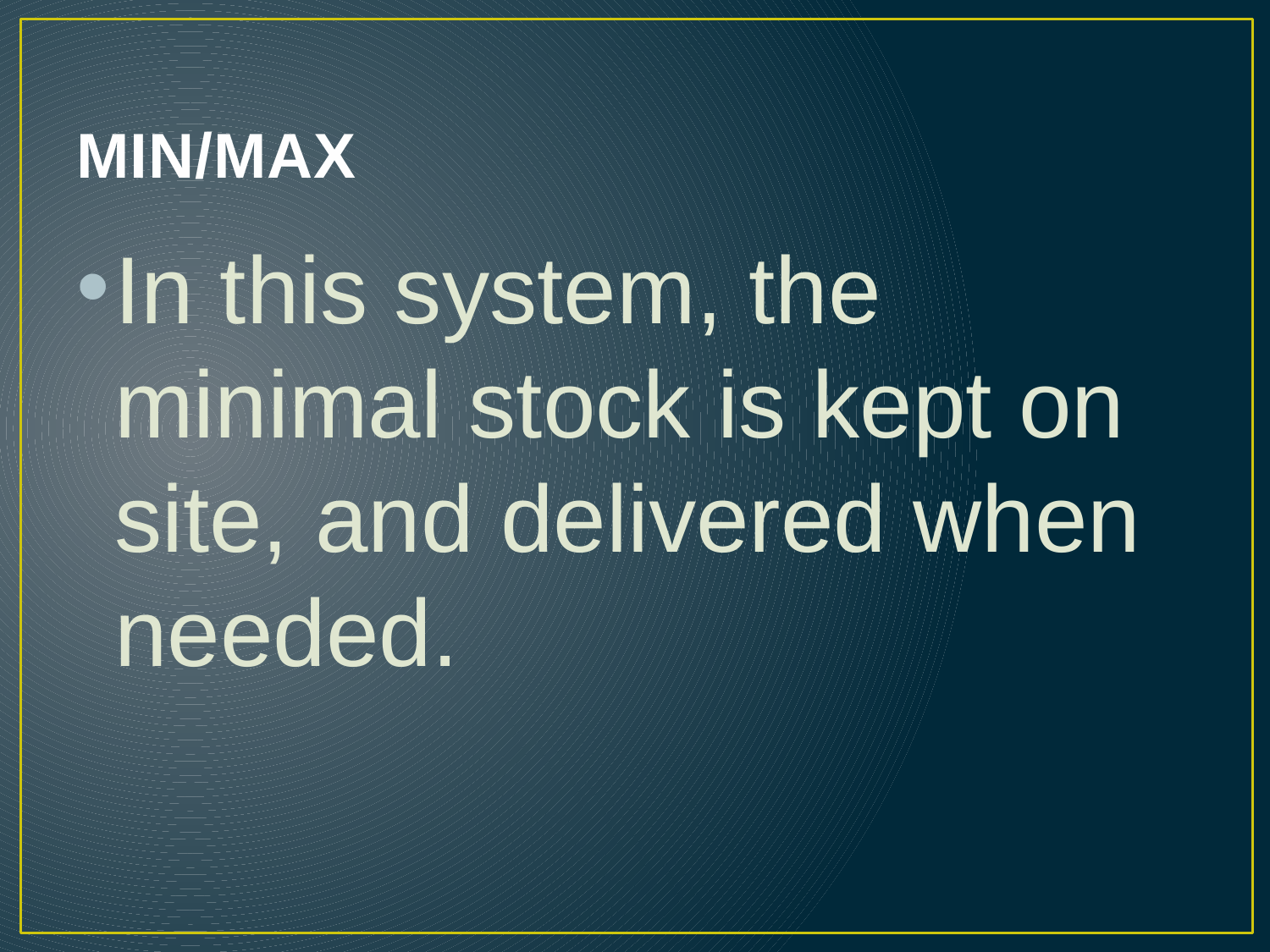

# MIN/MAX
In this system, the minimal stock is kept on site, and delivered when needed.